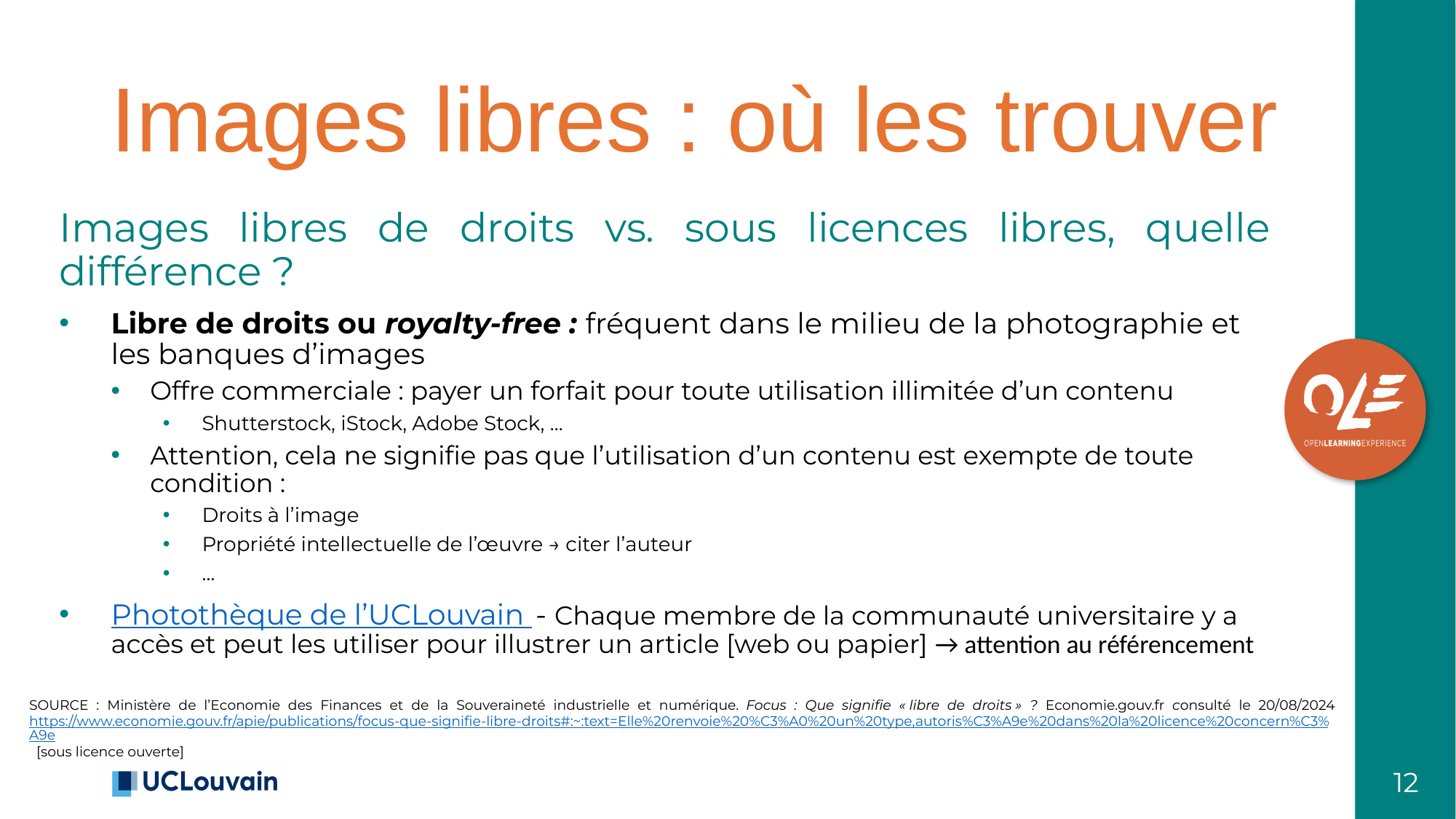

# Images libres : où les trouver
Images libres de droits vs. sous licences libres, quelle différence ?
Libre de droits ou royalty-free : fréquent dans le milieu de la photographie et les banques d’images
Offre commerciale : payer un forfait pour toute utilisation illimitée d’un contenu
Shutterstock, iStock, Adobe Stock, …
Attention, cela ne signifie pas que l’utilisation d’un contenu est exempte de toute condition :
Droits à l’image
Propriété intellectuelle de l’œuvre → citer l’auteur
…
Photothèque de l’UCLouvain - Chaque membre de la communauté universitaire y a accès et peut les utiliser pour illustrer un article [web ou papier] → attention au référencement
SOURCE : Ministère de l’Economie des Finances et de la Souveraineté industrielle et numérique. Focus : Que signifie « libre de droits » ? Economie.gouv.fr consulté le 20/08/2024 https://www.economie.gouv.fr/apie/publications/focus-que-signifie-libre-droits#:~:text=Elle%20renvoie%20%C3%A0%20un%20type,autoris%C3%A9e%20dans%20la%20licence%20concern%C3%A9e  [sous licence ouverte]
12